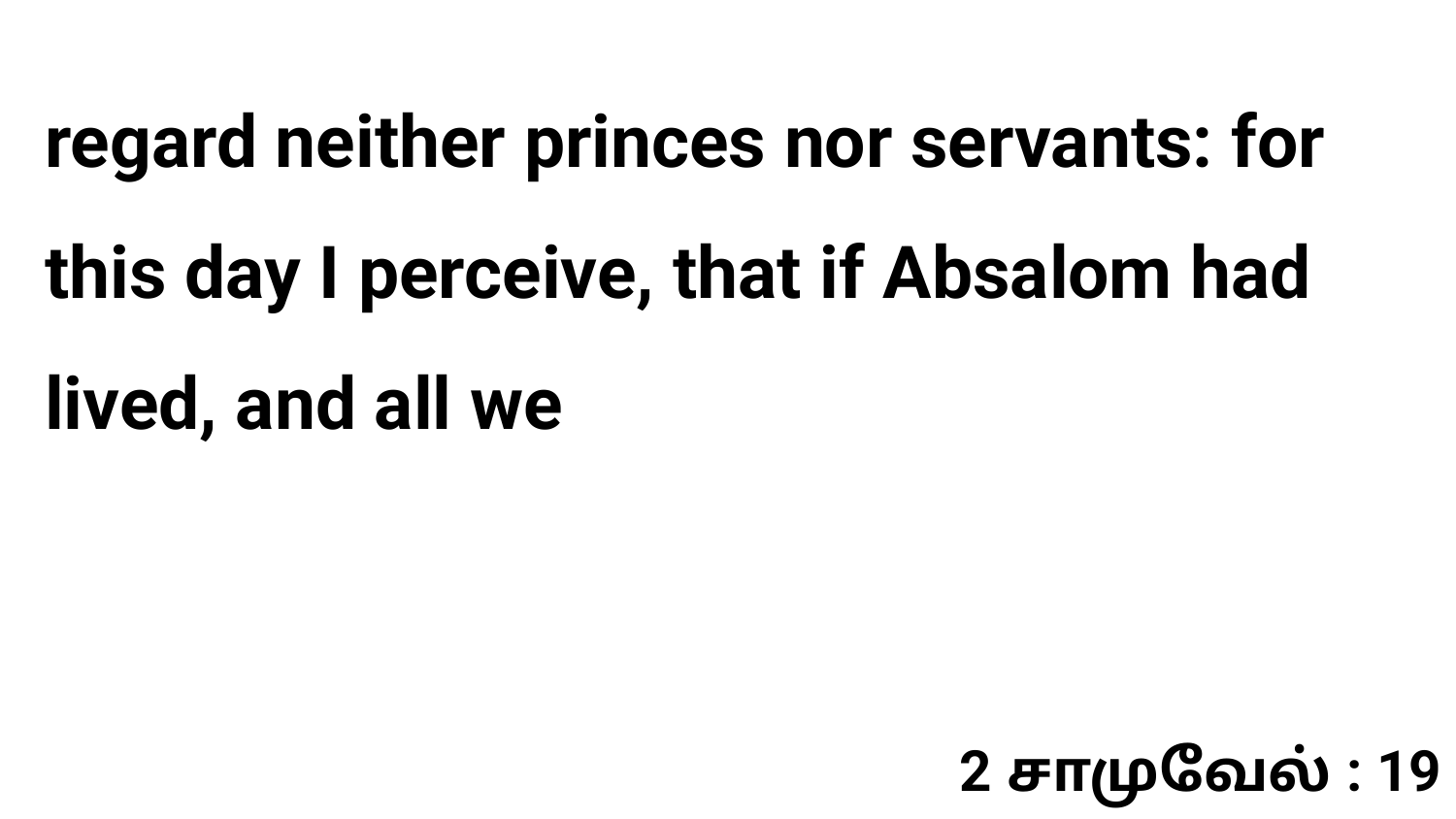

regard neither princes nor servants: for this day I perceive, that if Absalom had lived, and all we
2 சாமுவேல் : 19